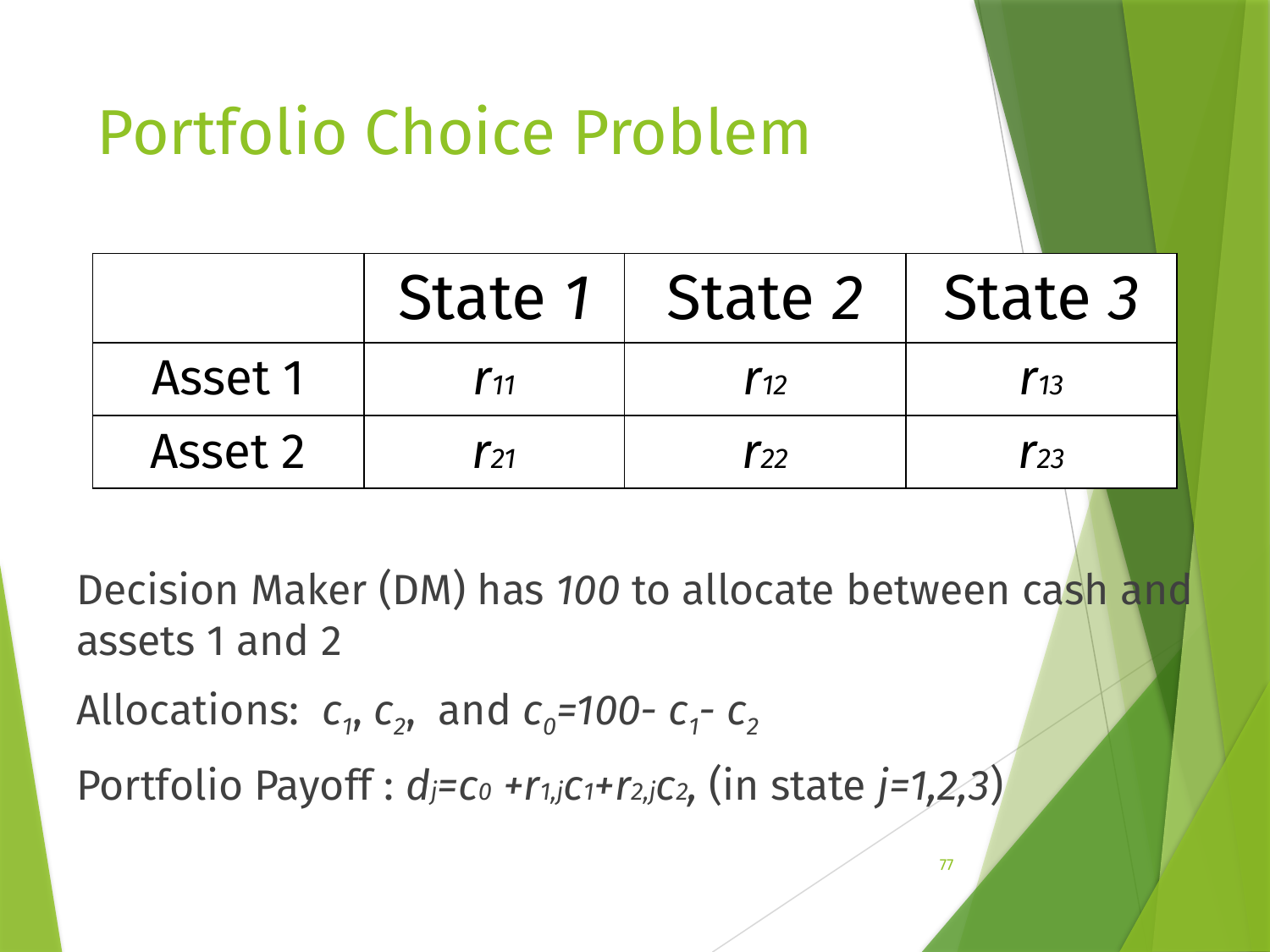

# Portfolio Choice Problem

Decision Maker (DM) has 100 to allocate between cash and assets 1 and 2
Allocations:  c1, c2,  and c0=100- c1- c2
Portfolio Payoff : dj=c0 +r1,jc1+r2,jc2, (in state j=1,2,3)

|  | State 1 | State 2 | State 3 |
| --- | --- | --- | --- |
| Asset 1 | r11 | r12 | r13 |
| Asset 2 | r21 | r22 | r23 |
77